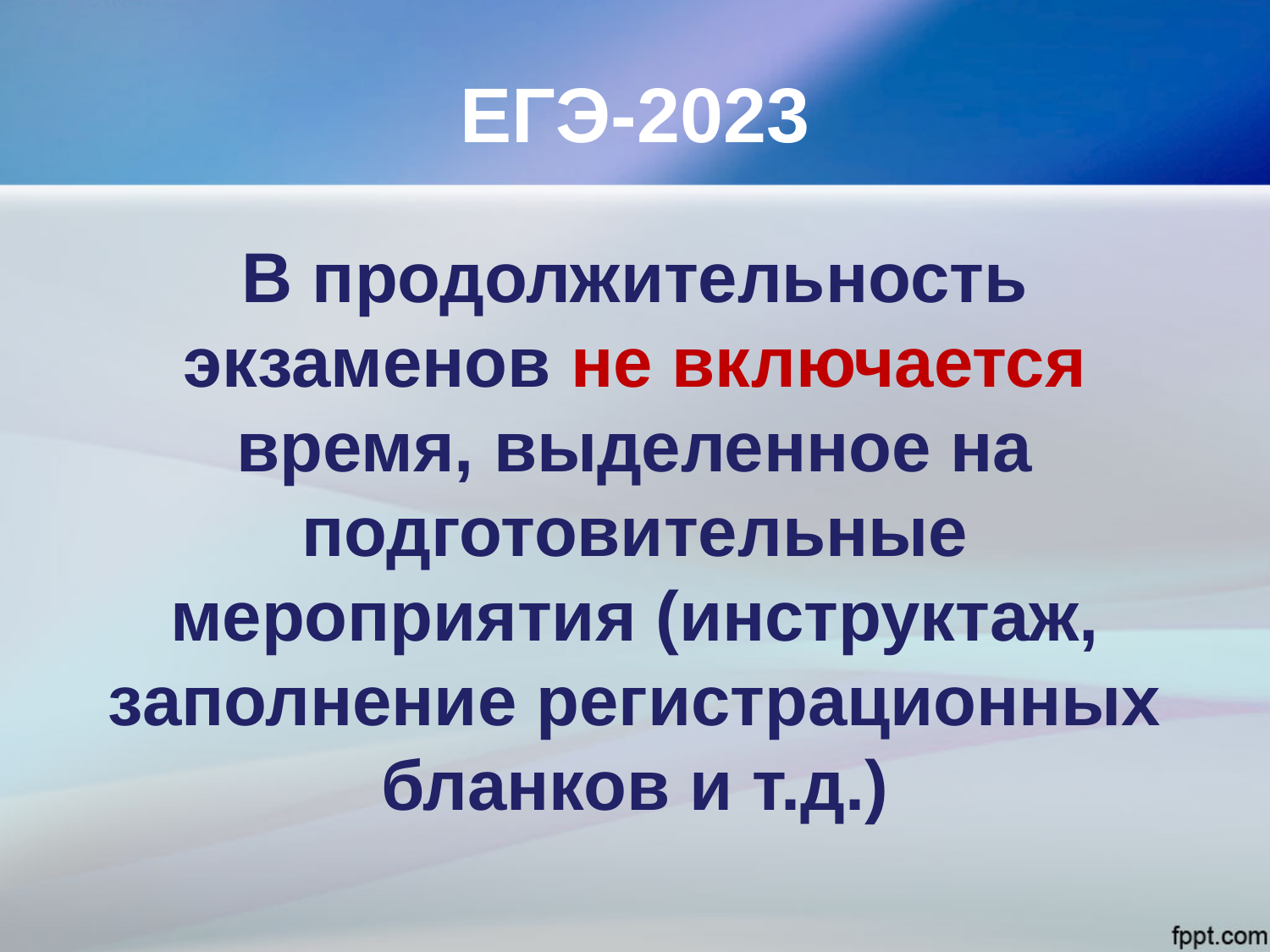

# ЕГЭ-2023
В продолжительность экзаменов не включается время, выделенное на подготовительные мероприятия (инструктаж, заполнение регистрационных бланков и т.д.)